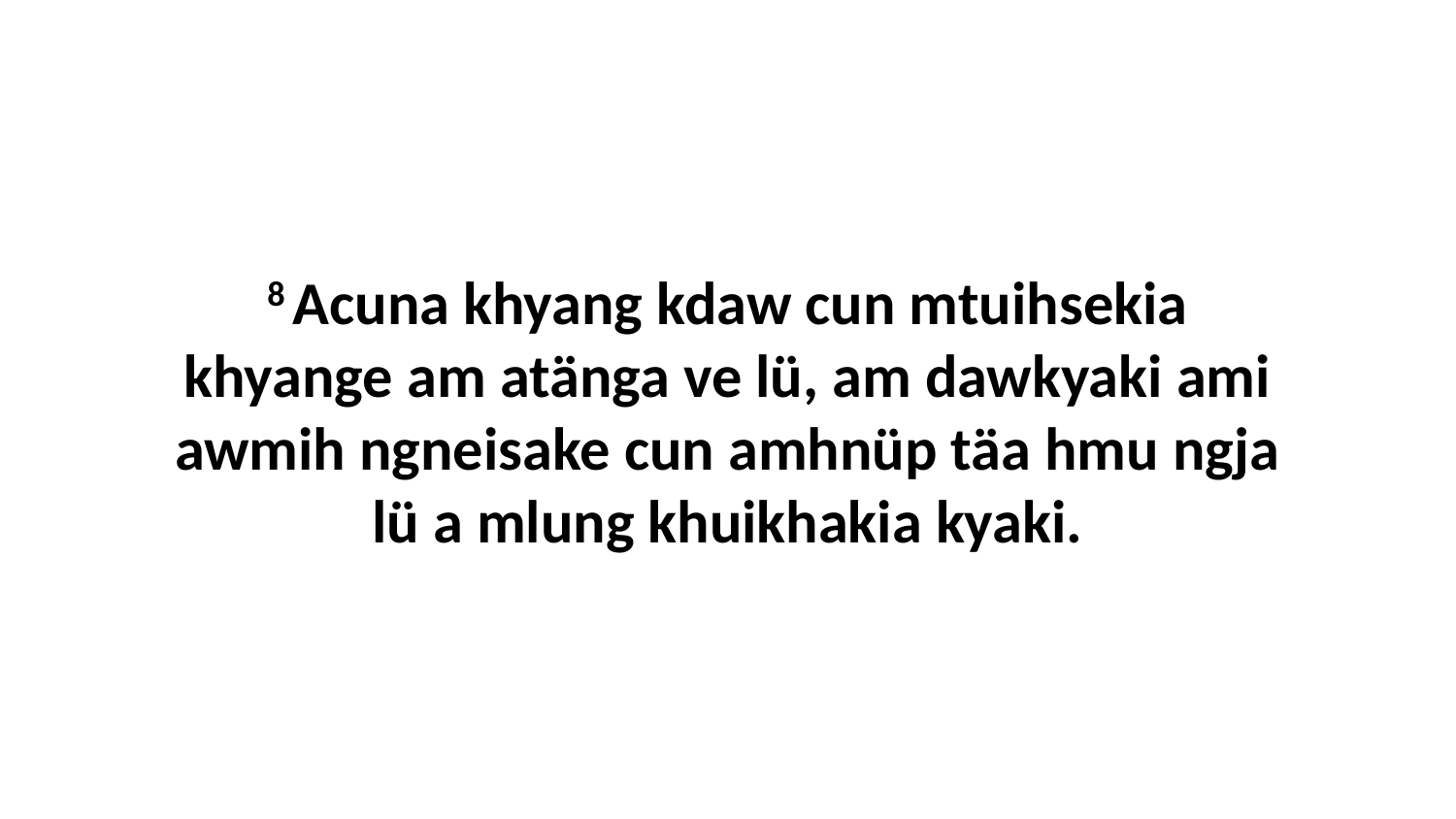

8 Acuna khyang kdaw cun mtuihsekia khyange am atänga ve lü, am dawkyaki ami awmih ngneisake cun amhnüp täa hmu ngja lü a mlung khuikhakia kyaki.